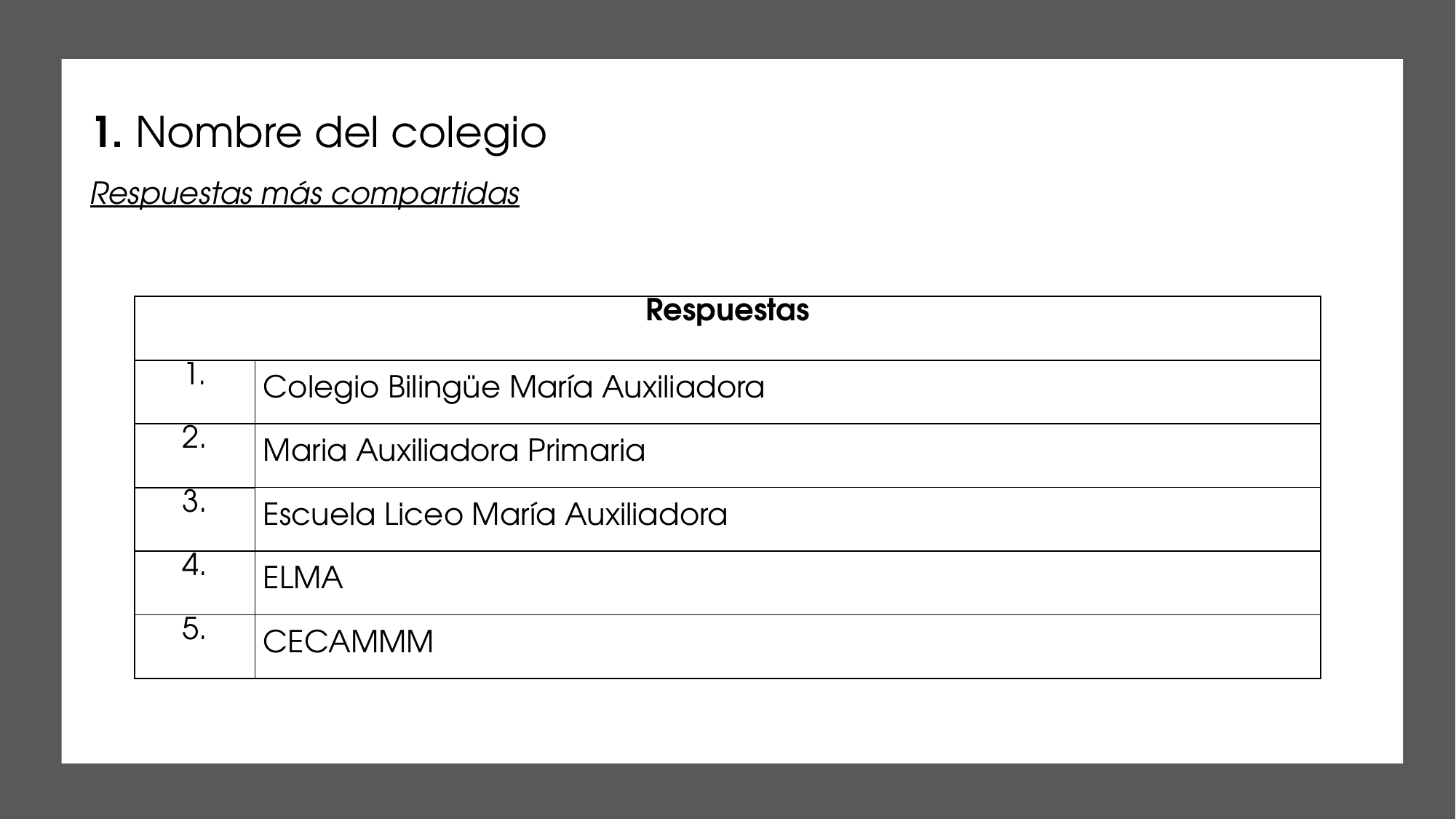

# 1. Nombre del colegio
Respuestas más compartidas

| Respuestas |  |
| --- | --- |
| 1. | Colegio Bilingüe María Auxiliadora |
| 2. | Maria Auxiliadora Primaria |
| 3. | Escuela Liceo María Auxiliadora |
| 4. | ELMA |
| 5. | CECAMMM |